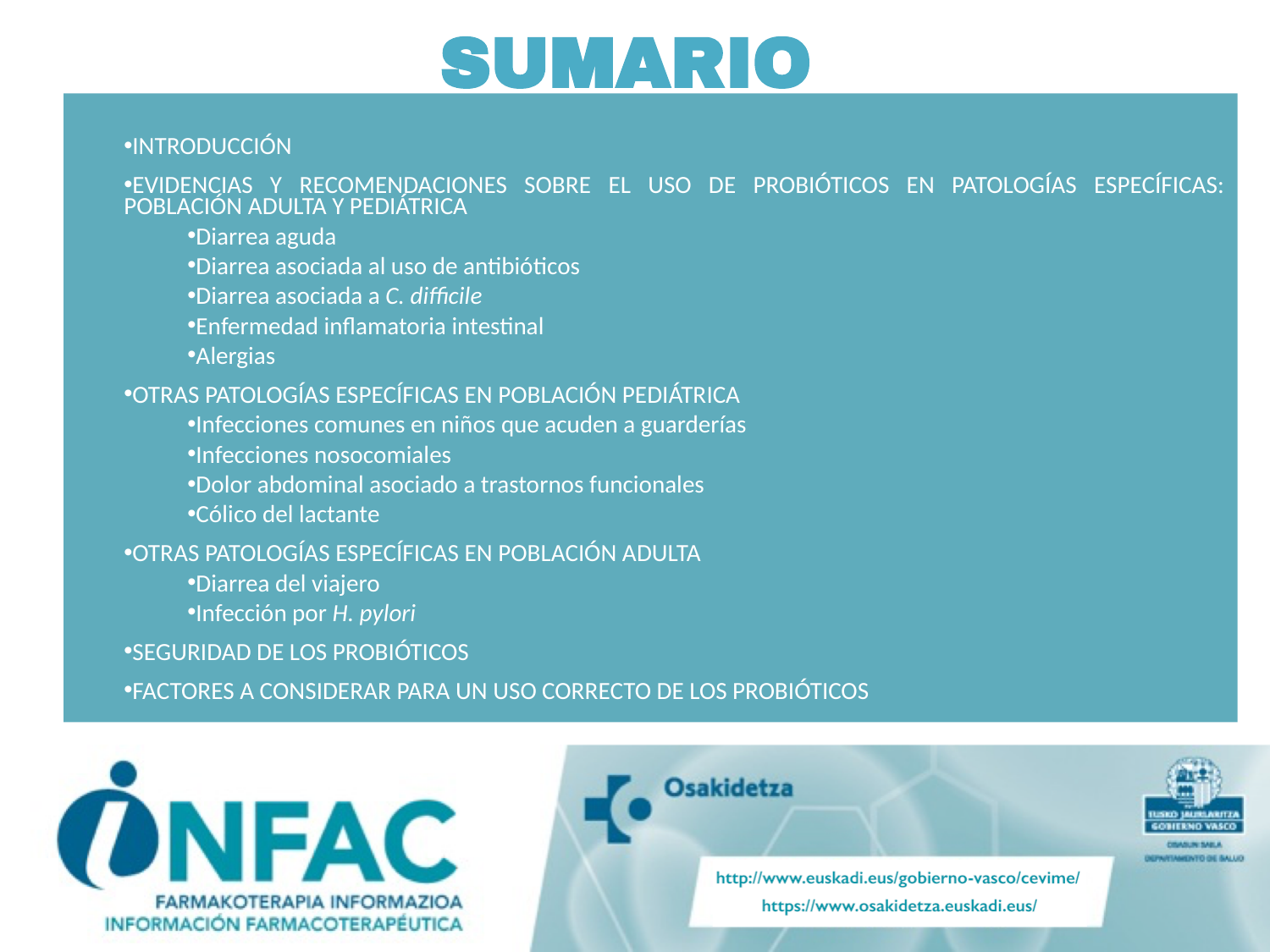

# SUMARIO

INTRODUCCIÓN
EVIDENCIAS Y RECOMENDACIONES SOBRE EL USO DE PROBIÓTICOS EN PATOLOGÍAS ESPECÍFICAS: POBLACIÓN ADULTA Y PEDIÁTRICA
Diarrea aguda
Diarrea asociada al uso de antibióticos
Diarrea asociada a C. difficile
Enfermedad inflamatoria intestinal
Alergias
OTRAS PATOLOGÍAS ESPECÍFICAS EN POBLACIÓN PEDIÁTRICA
Infecciones comunes en niños que acuden a guarderías
Infecciones nosocomiales
Dolor abdominal asociado a trastornos funcionales
Cólico del lactante
OTRAS PATOLOGÍAS ESPECÍFICAS EN POBLACIÓN ADULTA
Diarrea del viajero
Infección por H. pylori
SEGURIDAD DE LOS PROBIÓTICOS
FACTORES A CONSIDERAR PARA UN USO CORRECTO DE LOS PROBIÓTICOS